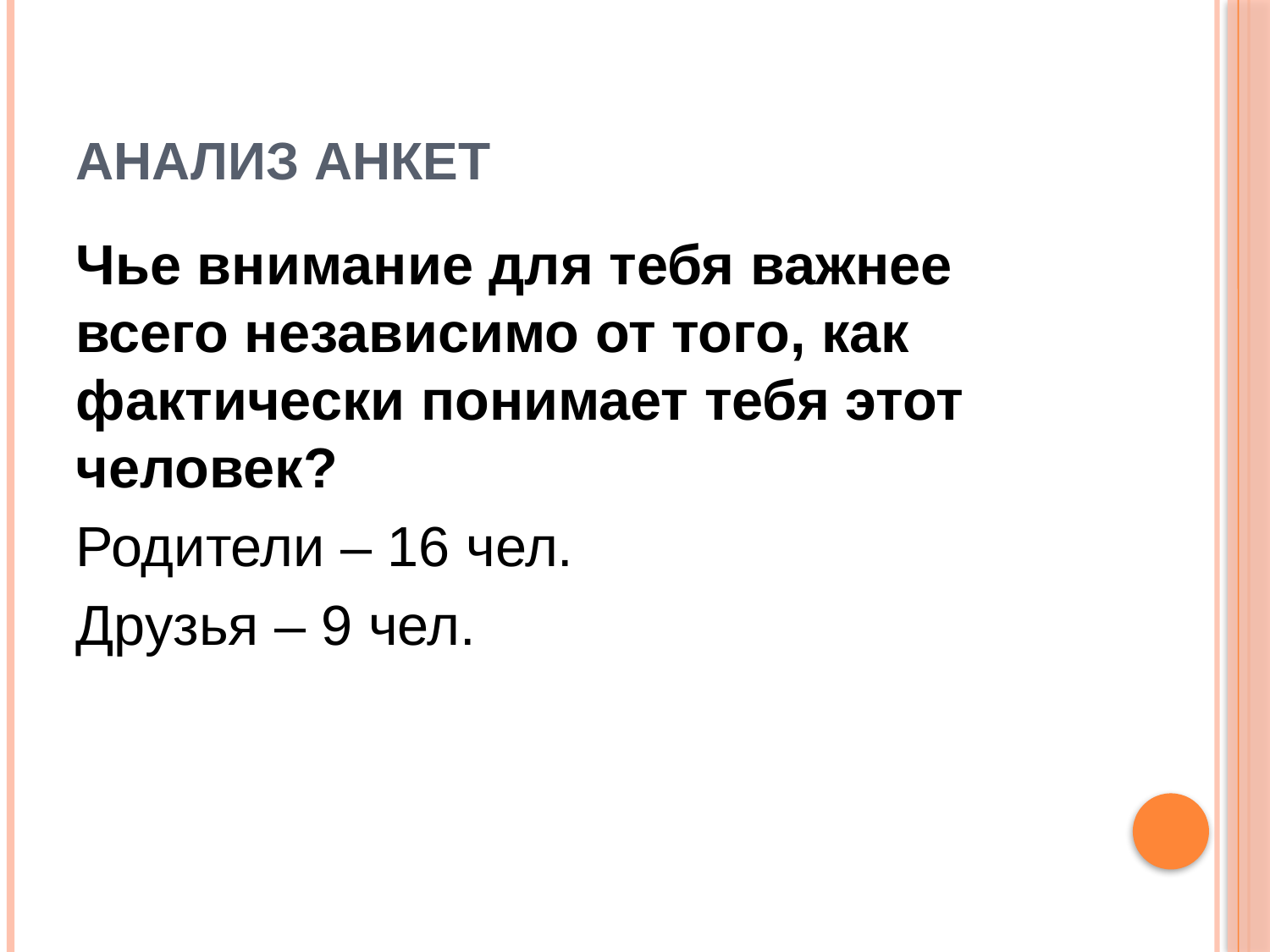

# АНАЛИЗ АНКЕТ
Чье внимание для тебя важнее всего независимо от того, как фактически понимает тебя этот человек?
Родители – 16 чел.
Друзья – 9 чел.